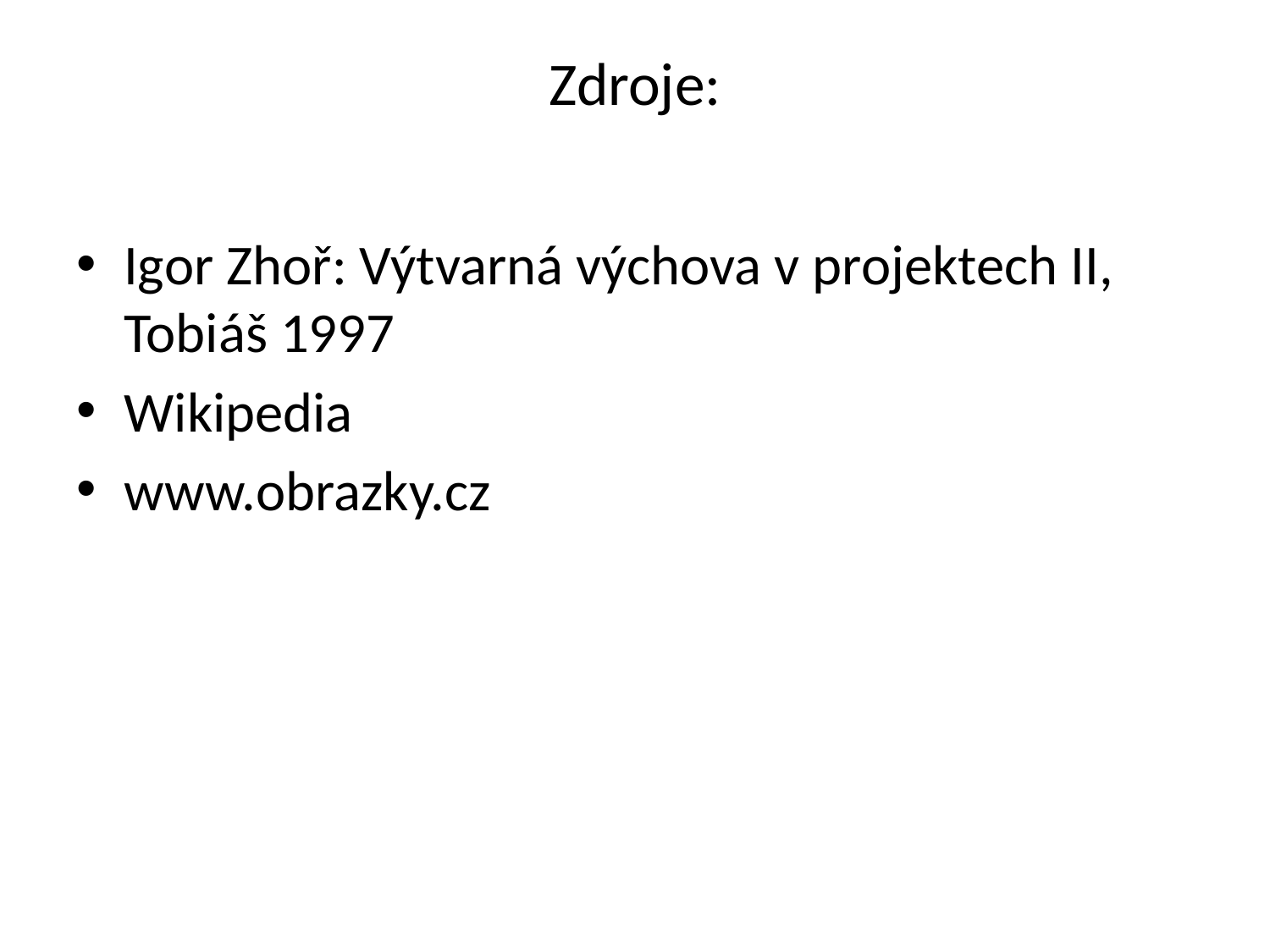

# Zdroje:
Igor Zhoř: Výtvarná výchova v projektech II, Tobiáš 1997
Wikipedia
www.obrazky.cz